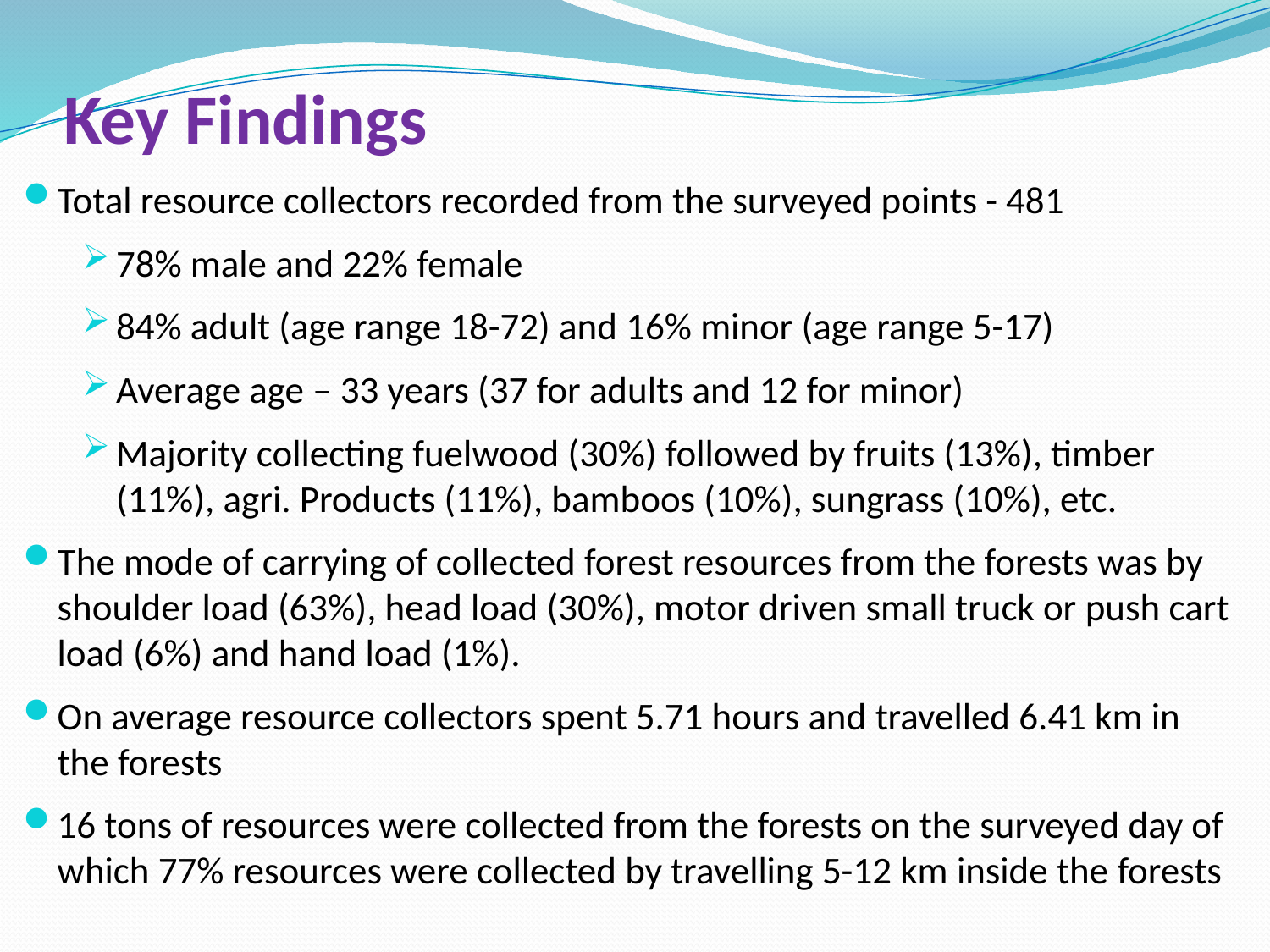

# Key Findings
Total resource collectors recorded from the surveyed points - 481
78% male and 22% female
84% adult (age range 18-72) and 16% minor (age range 5-17)
Average age – 33 years (37 for adults and 12 for minor)
Majority collecting fuelwood (30%) followed by fruits (13%), timber (11%), agri. Products (11%), bamboos (10%), sungrass (10%), etc.
The mode of carrying of collected forest resources from the forests was by shoulder load (63%), head load (30%), motor driven small truck or push cart load (6%) and hand load (1%).
On average resource collectors spent 5.71 hours and travelled 6.41 km in the forests
16 tons of resources were collected from the forests on the surveyed day of which 77% resources were collected by travelling 5-12 km inside the forests